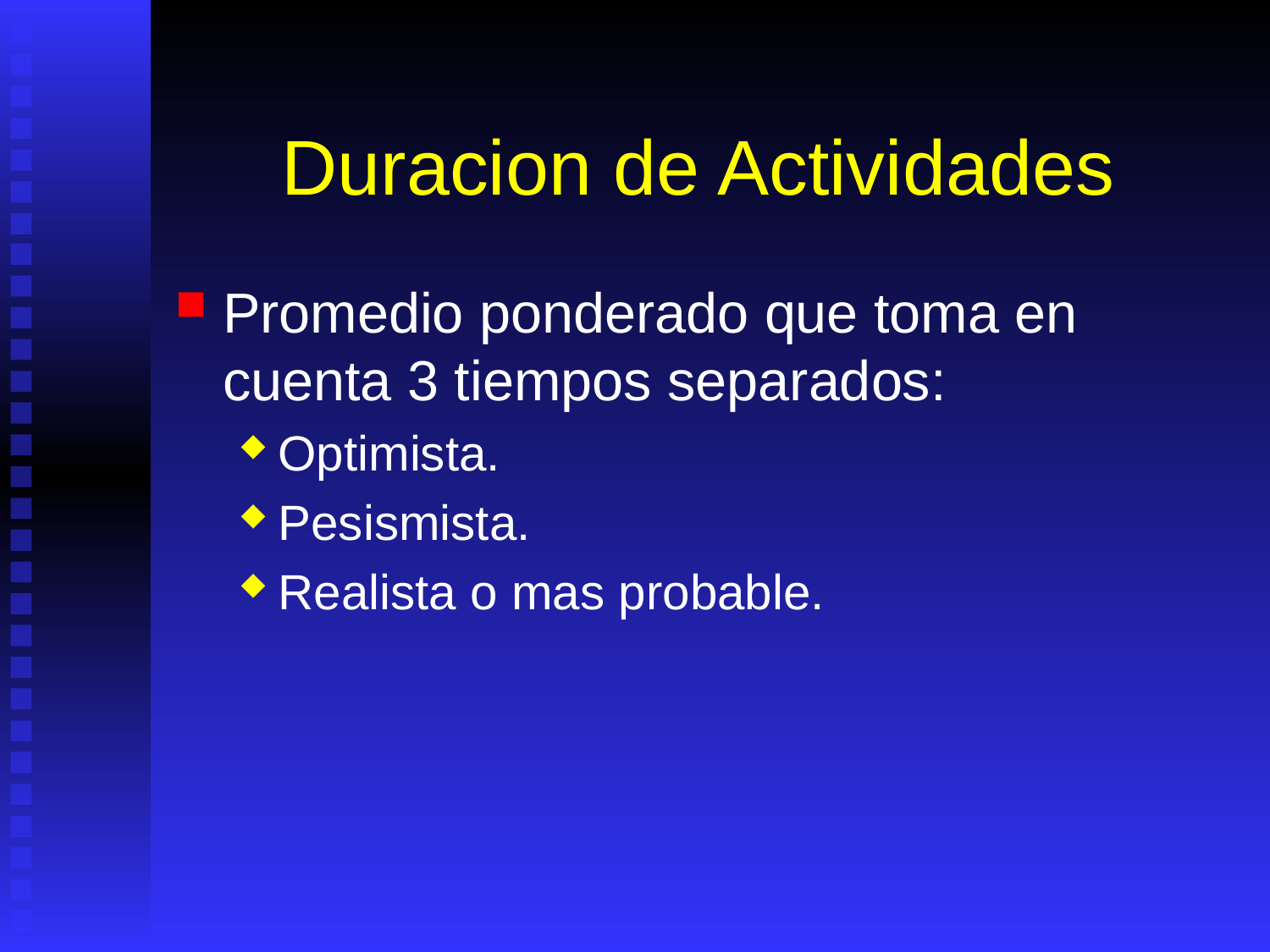

# Duracion de Actividades
Promedio ponderado que toma en cuenta 3 tiempos separados:
Optimista.
Pesismista.
Realista o mas probable.